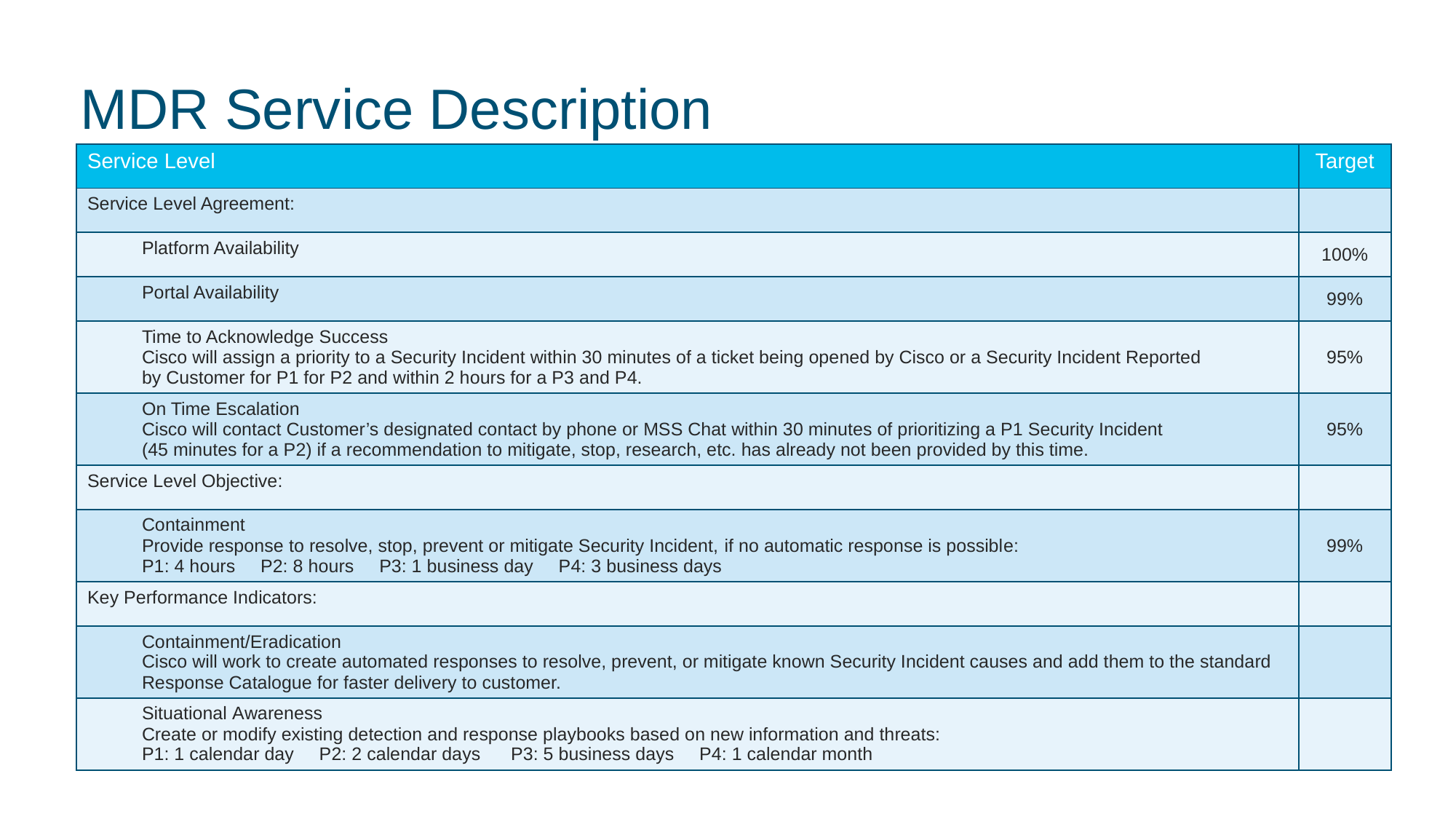

# MDR Service Description
| Service Level | Target |
| --- | --- |
| Service Level Agreement: |  |
| Platform Availability | 100% |
| Portal Availability | 99% |
| Time to Acknowledge Success Cisco will assign a priority to a Security Incident within 30 minutes of a ticket being opened by Cisco or a Security Incident Reported by Customer for P1 for P2 and within 2 hours for a P3 and P4. | 95% |
| On Time Escalation Cisco will contact Customer’s designated contact by phone or MSS Chat within 30 minutes of prioritizing a P1 Security Incident (45 minutes for a P2) if a recommendation to mitigate, stop, research, etc. has already not been provided by this time. | 95% |
| Service Level Objective: |  |
| Containment Provide response to resolve, stop, prevent or mitigate Security Incident, if no automatic response is possible: P1: 4 hours P2: 8 hours P3: 1 business day P4: 3 business days | 99% |
| Key Performance Indicators: |  |
| Containment/Eradication Cisco will work to create automated responses to resolve, prevent, or mitigate known Security Incident causes and add them to the standard Response Catalogue for faster delivery to customer. |  |
| Situational Awareness Create or modify existing detection and response playbooks based on new information and threats: P1: 1 calendar day P2: 2 calendar days P3: 5 business days P4: 1 calendar month |  |